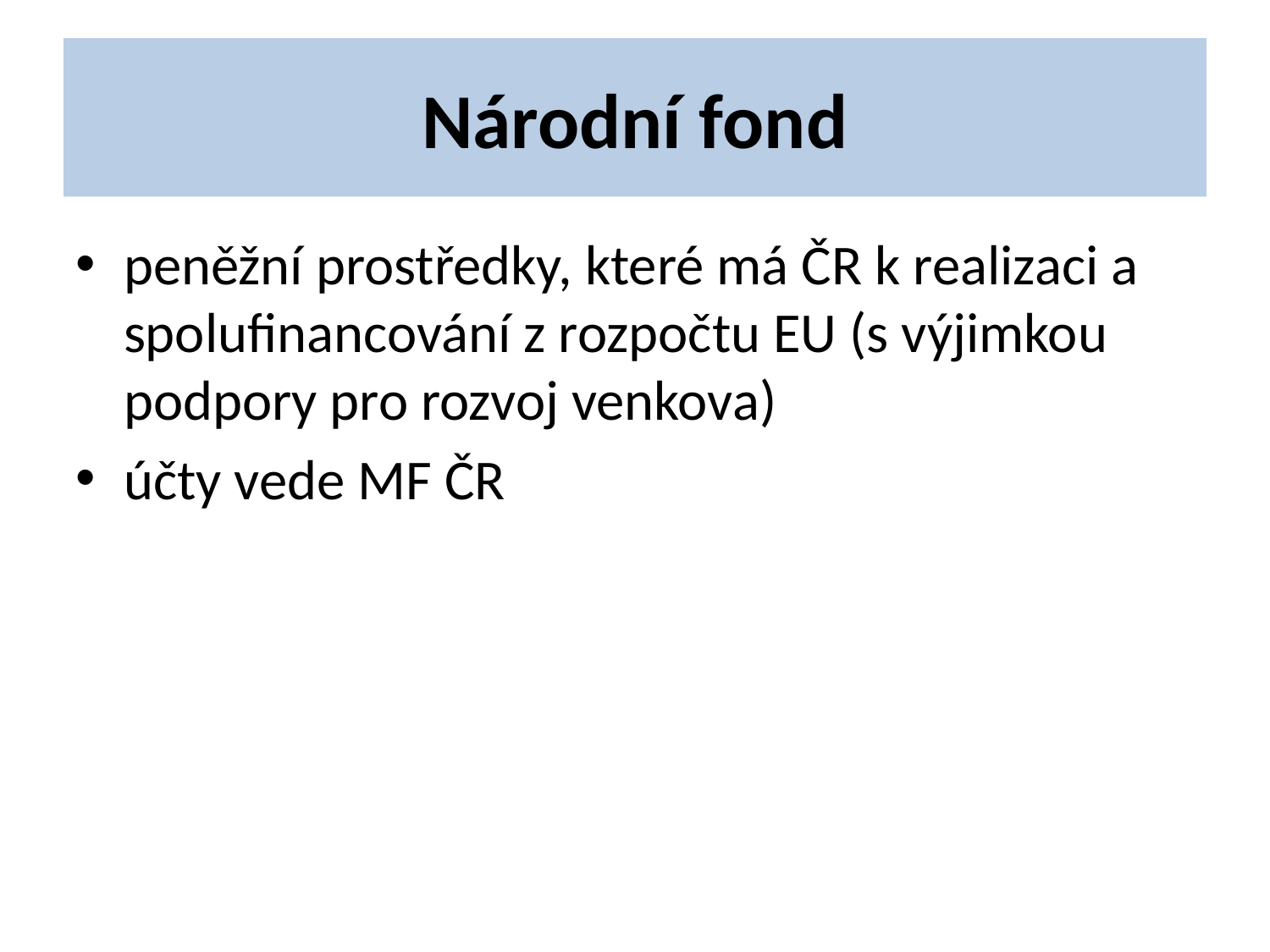

Národní fond
peněžní prostředky, které má ČR k realizaci a spolufinancování z rozpočtu EU (s výjimkou podpory pro rozvoj venkova)
účty vede MF ČR